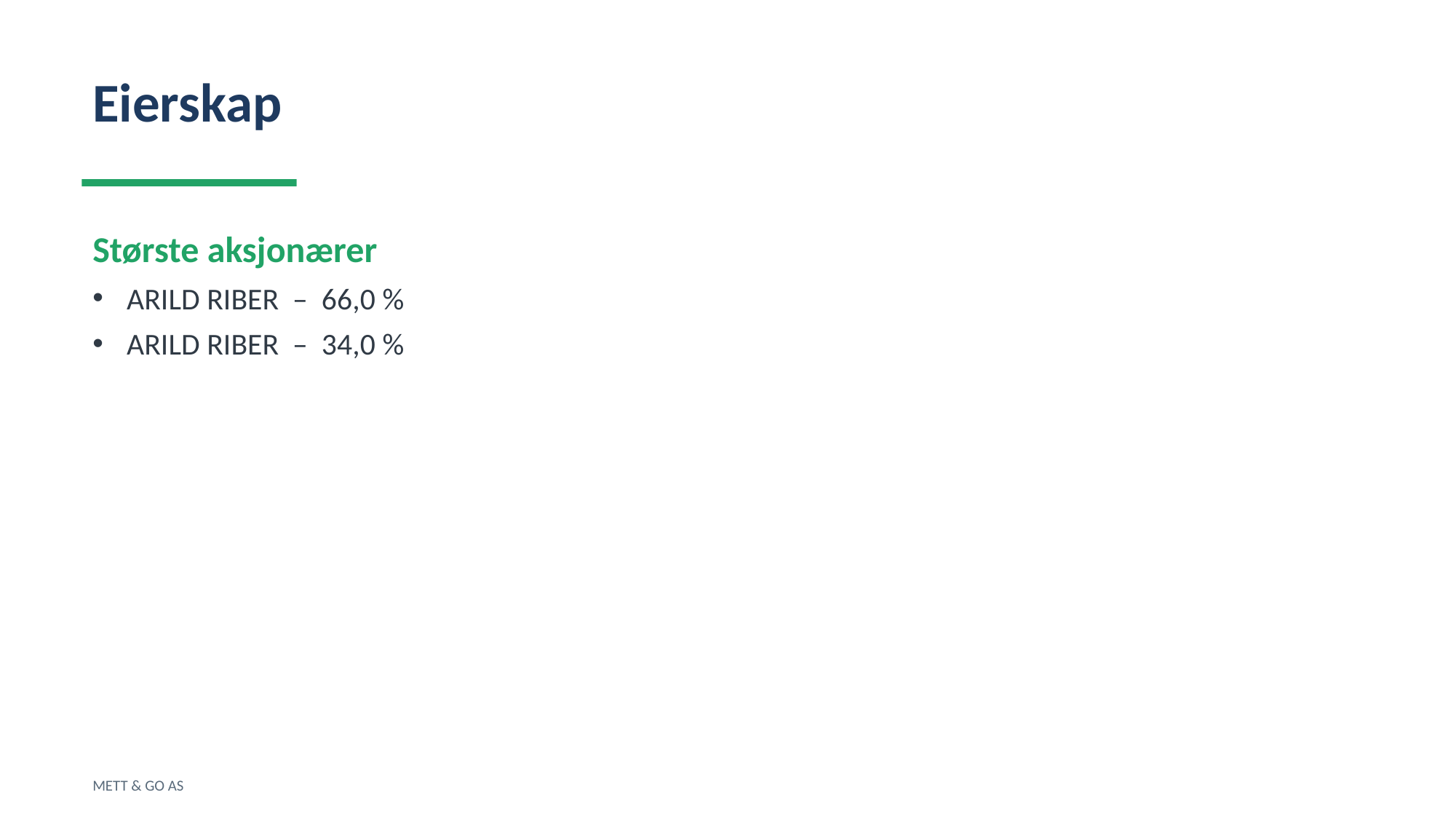

Eierskap

Største aksjonærer
ARILD RIBER  –  66,0 %
ARILD RIBER  –  34,0 %
METT & GO AS